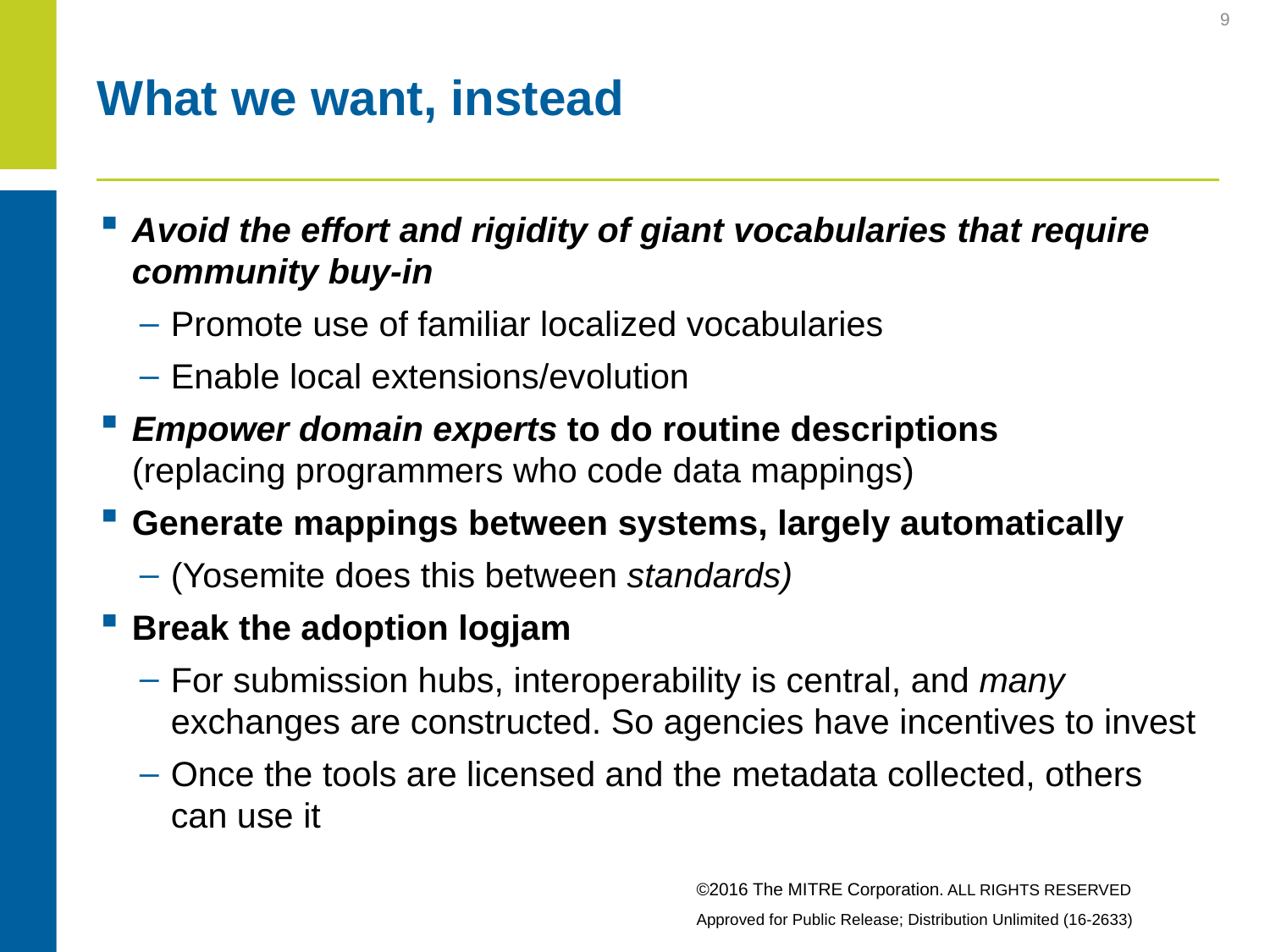

9
# What we want, instead
Avoid the effort and rigidity of giant vocabularies that require community buy-in
Promote use of familiar localized vocabularies
Enable local extensions/evolution
Empower domain experts to do routine descriptions
(replacing programmers who code data mappings)
Generate mappings between systems, largely automatically
(Yosemite does this between standards)
Break the adoption logjam
For submission hubs, interoperability is central, and many exchanges are constructed. So agencies have incentives to invest
Once the tools are licensed and the metadata collected, others can use it